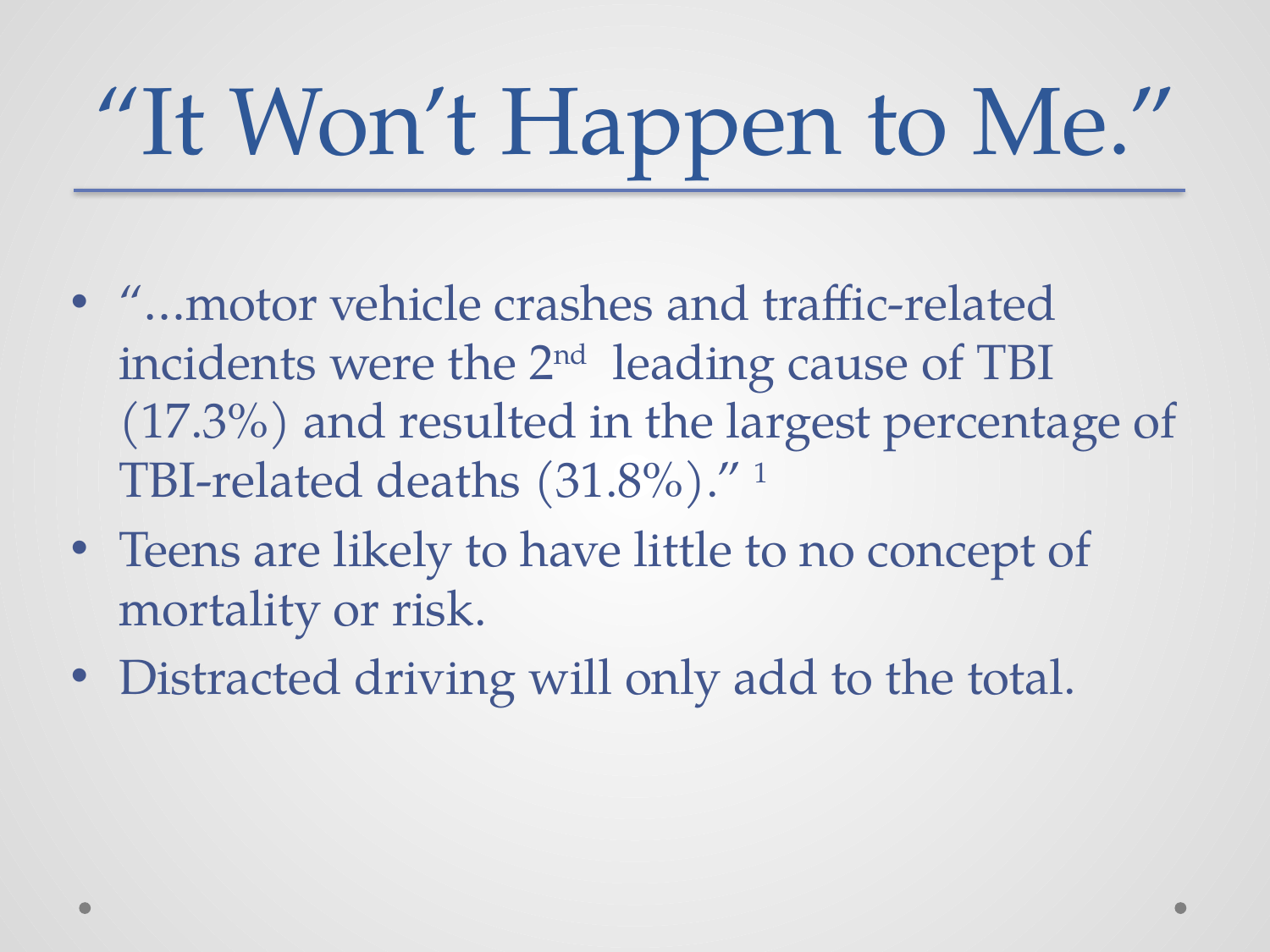

# “It Won’t Happen to Me.”
“…motor vehicle crashes and traffic-related incidents were the 2nd  leading cause of TBI (17.3%) and resulted in the largest percentage of TBI-related deaths (31.8%).” 1
Teens are likely to have little to no concept of mortality or risk.
Distracted driving will only add to the total.